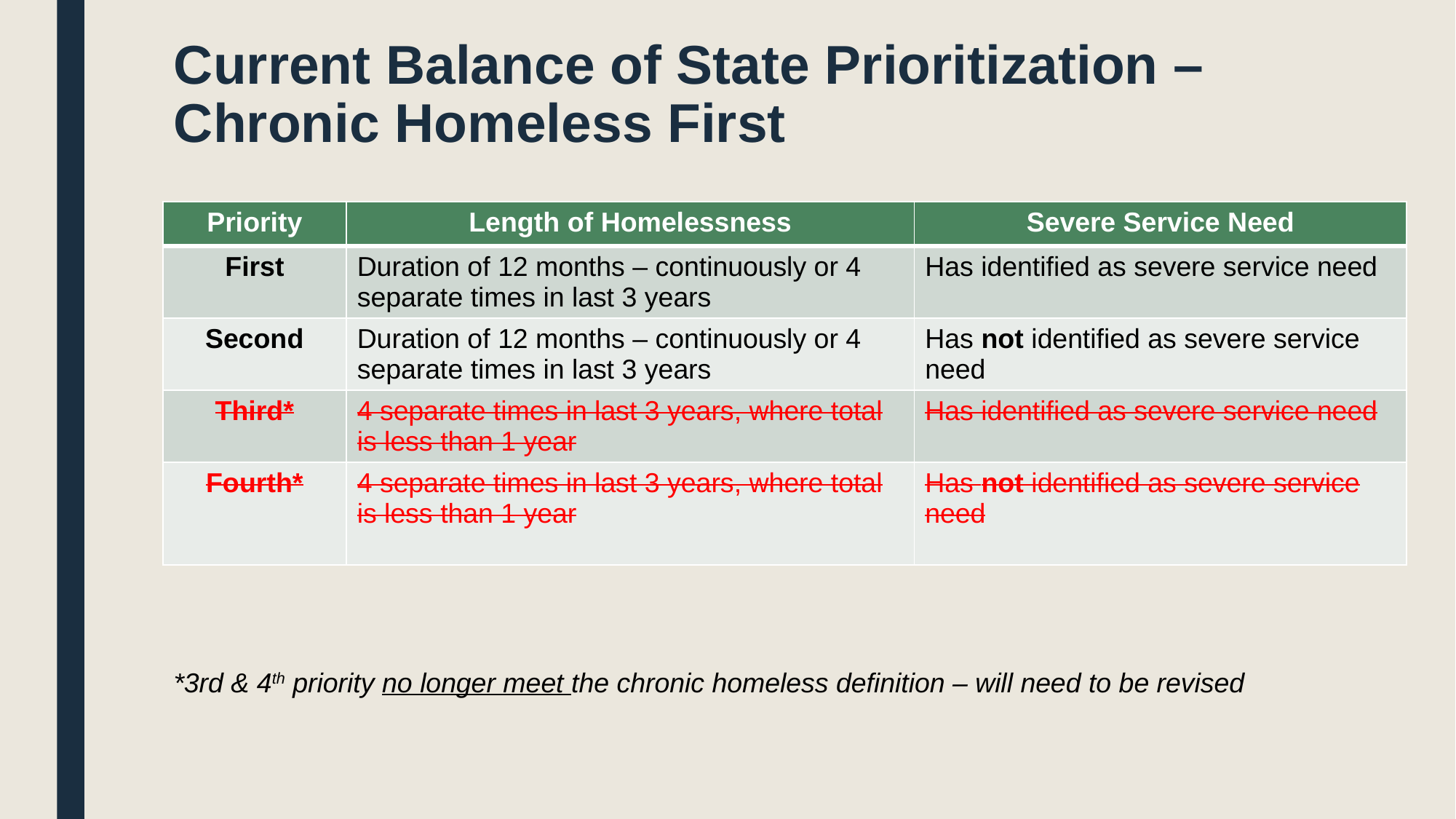

# Current Balance of State Prioritization – Chronic Homeless First
| Priority | Length of Homelessness | Severe Service Need |
| --- | --- | --- |
| First | Duration of 12 months – continuously or 4 separate times in last 3 years | Has identified as severe service need |
| Second | Duration of 12 months – continuously or 4 separate times in last 3 years | Has not identified as severe service need |
| Third\* | 4 separate times in last 3 years, where total is less than 1 year | Has identified as severe service need |
| Fourth\* | 4 separate times in last 3 years, where total is less than 1 year | Has not identified as severe service need |
*3rd & 4th priority no longer meet the chronic homeless definition – will need to be revised